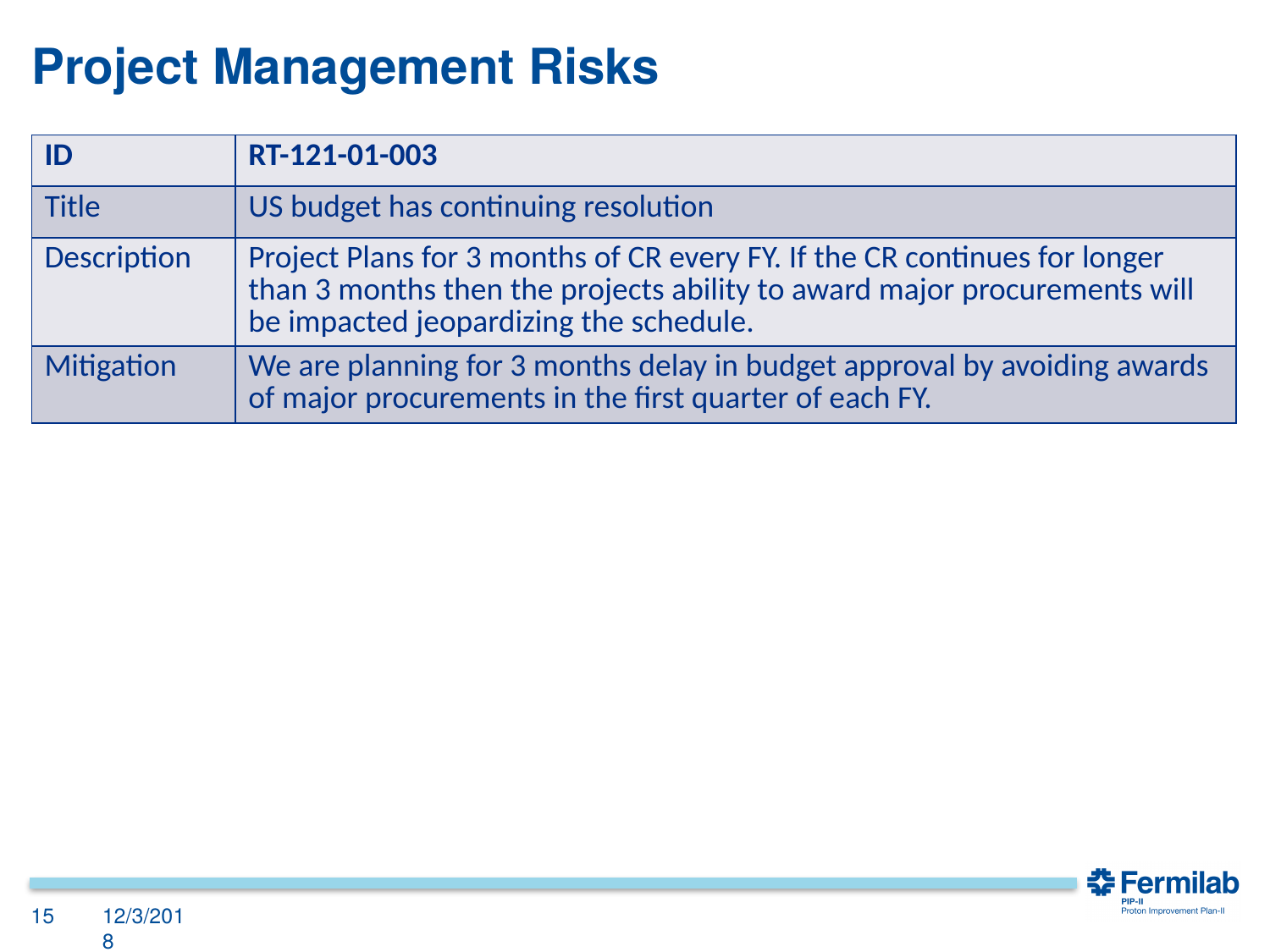

# Project Management Risks
| ID | RT-121-01-003 |
| --- | --- |
| Title | US budget has continuing resolution |
| Description | ​​Project Plans for 3 months of CR every FY. If the CR continues for longer than 3 months then the projects ability to award major procurements will be impacted jeopardizing the schedule. |
| Mitigation | We are planning for 3 months delay in budget approval by avoiding awards of major procurements in the first quarter of each FY. |
15
12/3/2018